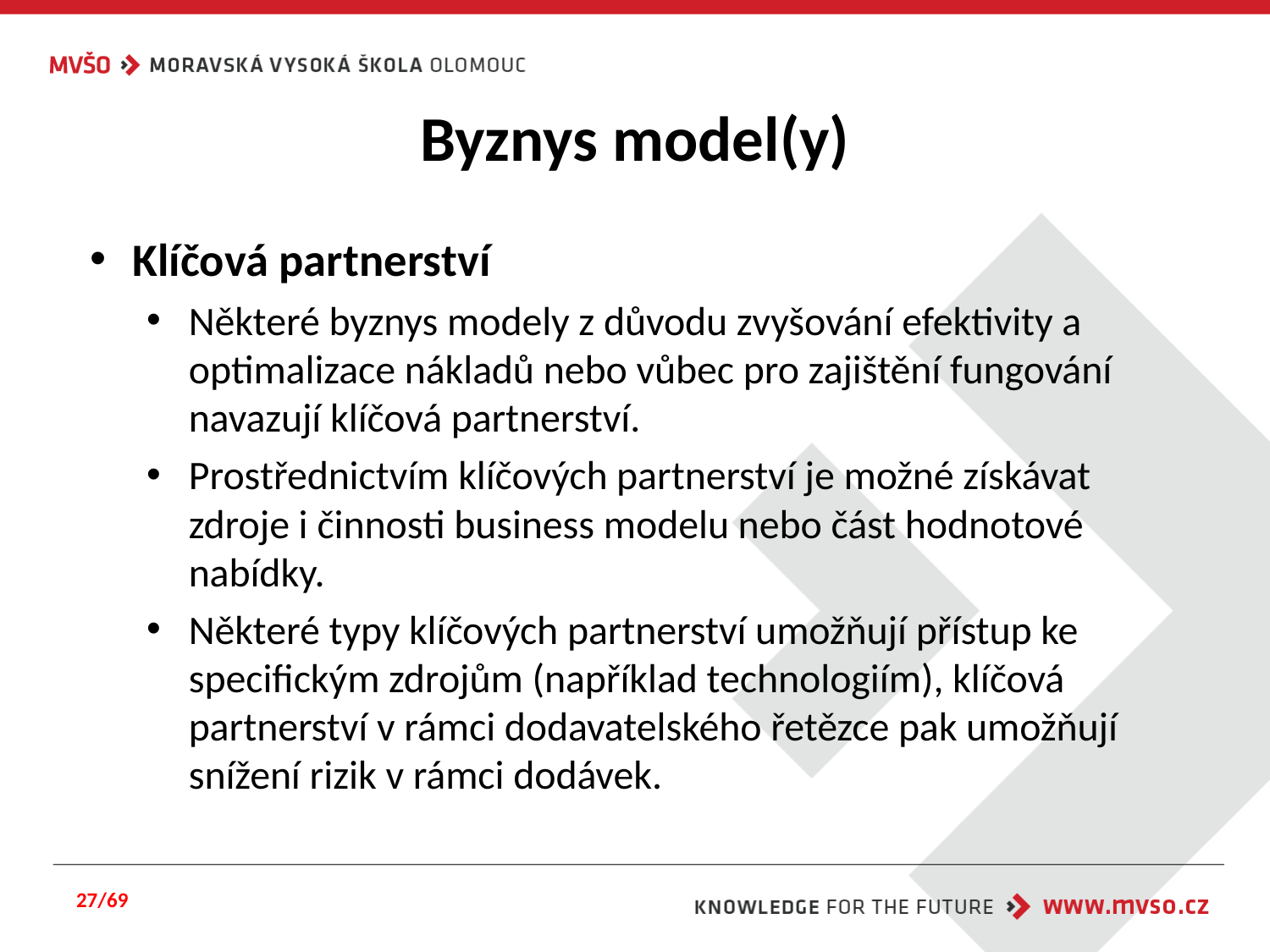

# Byznys model(y)
Klíčová partnerství
Některé byznys modely z důvodu zvyšování efektivity a optimalizace nákladů nebo vůbec pro zajištění fungování navazují klíčová partnerství.
Prostřednictvím klíčových partnerství je možné získávat zdroje i činnosti business modelu nebo část hodnotové nabídky.
Některé typy klíčových partnerství umožňují přístup ke specifickým zdrojům (například technologiím), klíčová partnerství v rámci dodavatelského řetězce pak umožňují snížení rizik v rámci dodávek.
27/69